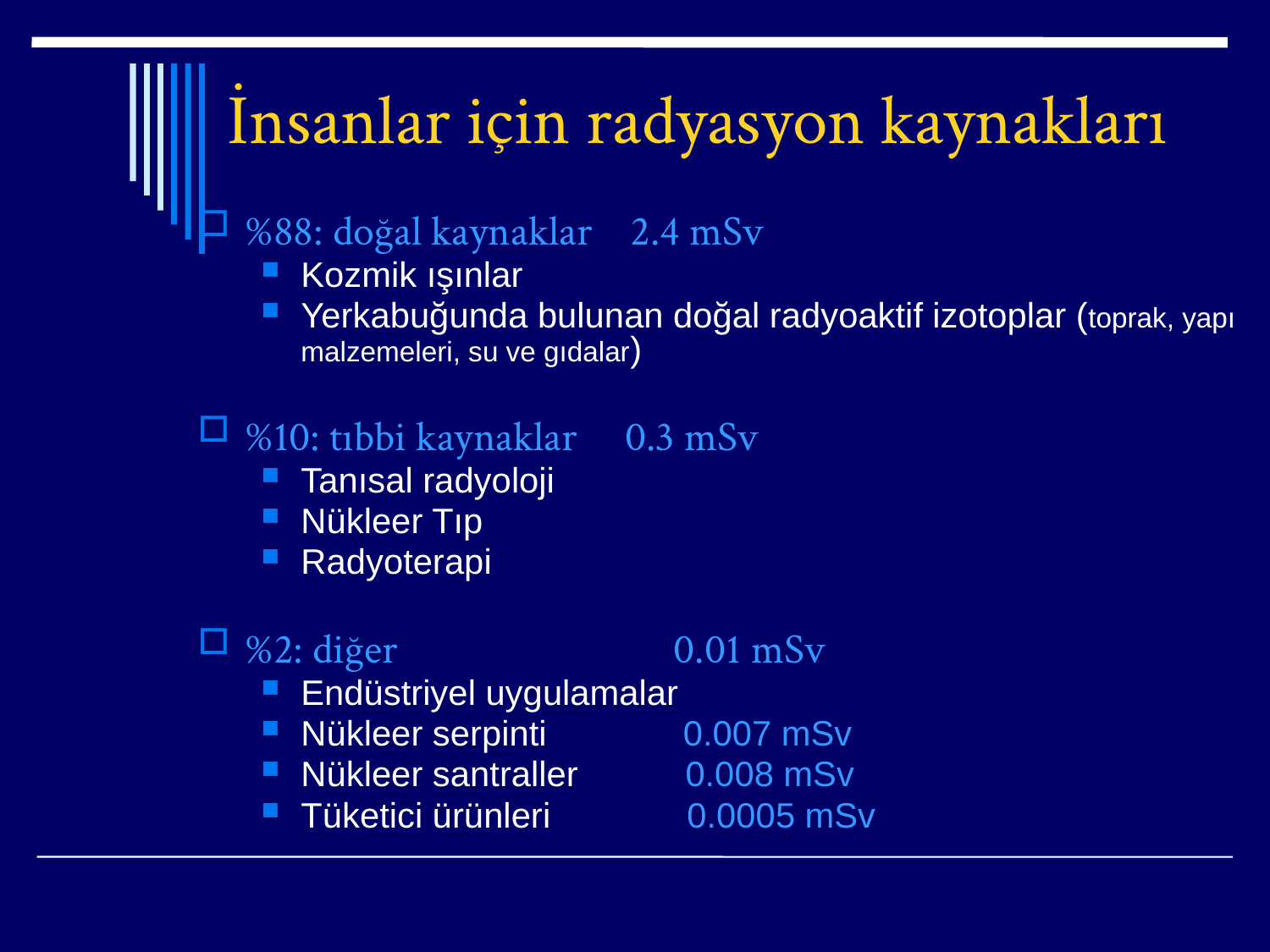

# İnsanlar için radyasyon kaynakları
%88: doğal kaynaklar    2.4 mSv
Kozmik ışınlar
Yerkabuğunda bulunan doğal radyoaktif izotoplar (toprak, yapı malzemeleri, su ve gıdalar)

%10: tıbbi kaynaklar     0.3 mSv
Tanısal radyoloji
Nükleer Tıp
Radyoterapi

%2: diğer		     0.01 mSv
Endüstriyel uygulamalar
Nükleer serpinti              0.007 mSv
Nükleer santraller           0.008 mSv
Tüketici ürünleri              0.0005 mSv